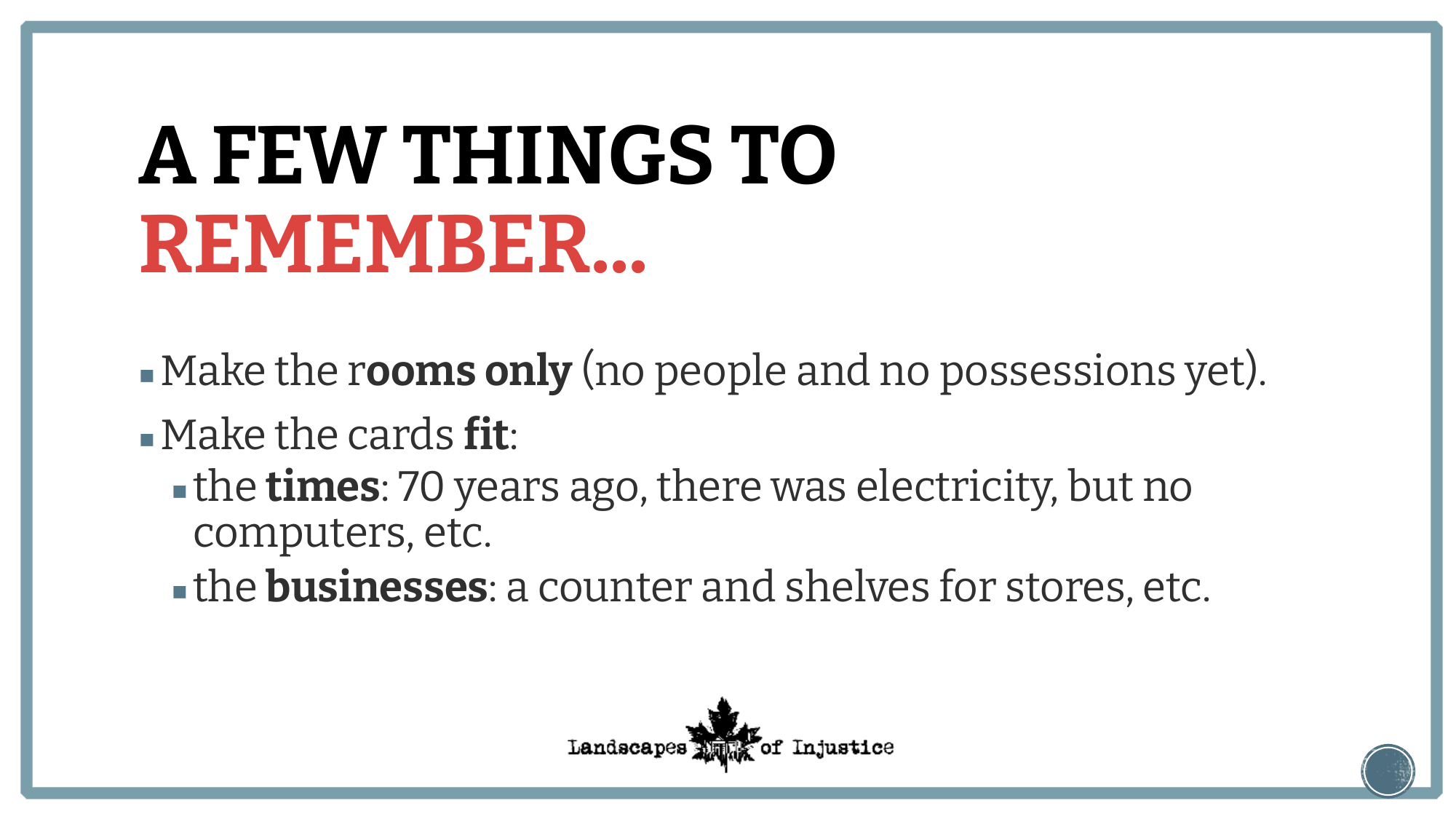

# A FEW THINGS TO REMEMBER...

Make the rooms only (no people and no possessions yet).
Make the cards fit:
the times: 70 years ago, there was electricity, but no computers, etc.
the businesses: a counter and shelves for stores, etc.